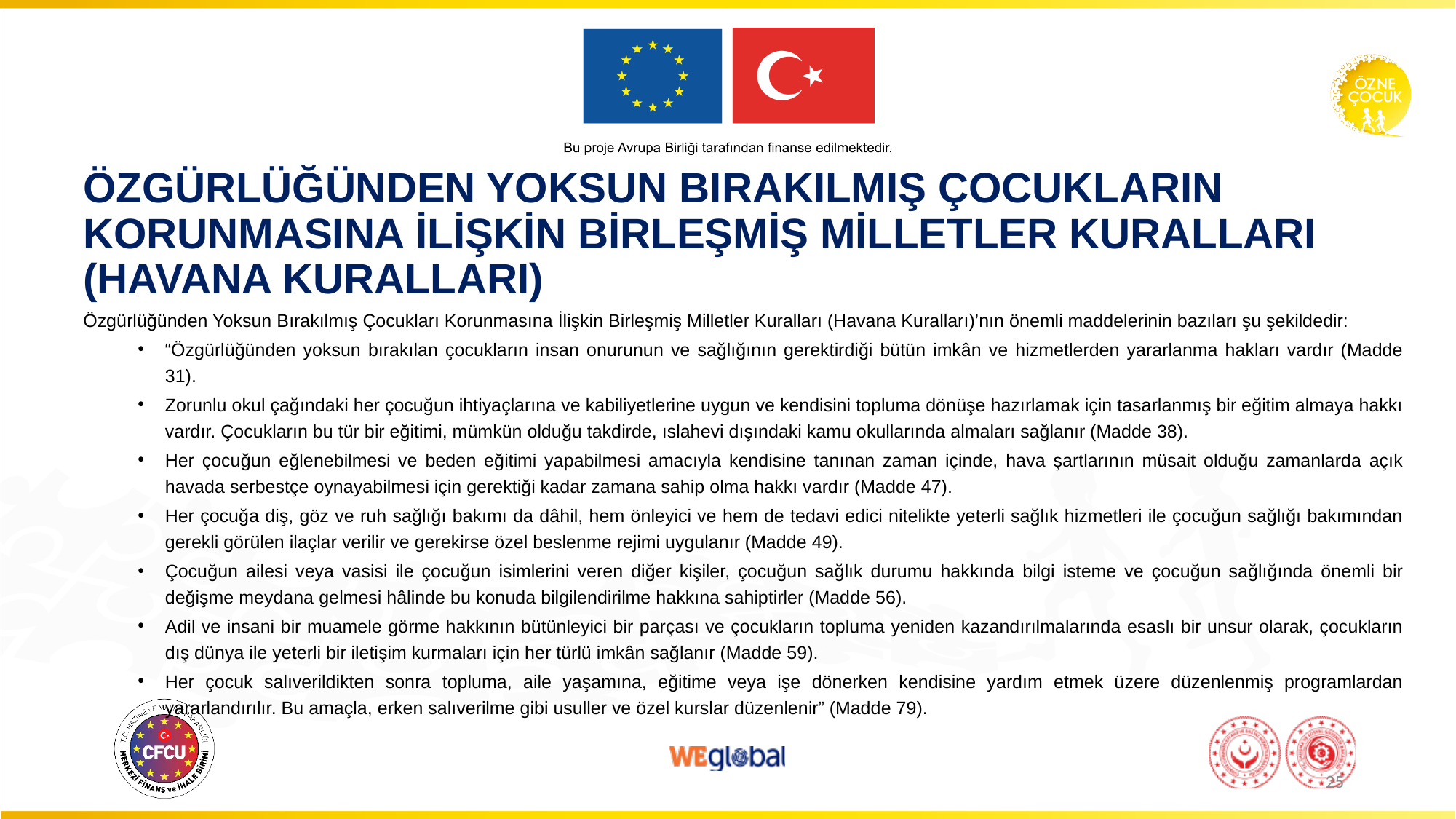

# Özgürlüğünden Yoksun Bırakılmış Çocukların Korunmasına İlişkin Birleşmiş Milletler Kuralları (Havana Kuralları)
Özgürlüğünden Yoksun Bırakılmış Çocukları Korunmasına İlişkin Birleşmiş Milletler Kuralları (Havana Kuralları)’nın önemli maddelerinin bazıları şu şekildedir:
“Özgürlüğünden yoksun bırakılan çocukların insan onurunun ve sağlığının gerektirdiği bütün imkân ve hizmetlerden yararlanma hakları vardır (Madde 31).
Zorunlu okul çağındaki her çocuğun ihtiyaçlarına ve kabiliyetlerine uygun ve kendisini topluma dönüşe hazırlamak için tasarlanmış bir eğitim almaya hakkı vardır. Çocukların bu tür bir eğitimi, mümkün olduğu takdirde, ıslahevi dışındaki kamu okullarında almaları sağlanır (Madde 38).
Her çocuğun eğlenebilmesi ve beden eğitimi yapabilmesi amacıyla kendisine tanınan zaman içinde, hava şartlarının müsait olduğu zamanlarda açık havada serbestçe oynayabilmesi için gerektiği kadar zamana sahip olma hakkı vardır (Madde 47).
Her çocuğa diş, göz ve ruh sağlığı bakımı da dâhil, hem önleyici ve hem de tedavi edici nitelikte yeterli sağlık hizmetleri ile çocuğun sağlığı bakımından gerekli görülen ilaçlar verilir ve gerekirse özel beslenme rejimi uygulanır (Madde 49).
Çocuğun ailesi veya vasisi ile çocuğun isimlerini veren diğer kişiler, çocuğun sağlık durumu hakkında bilgi isteme ve çocuğun sağlığında önemli bir değişme meydana gelmesi hâlinde bu konuda bilgilendirilme hakkına sahiptirler (Madde 56).
Adil ve insani bir muamele görme hakkının bütünleyici bir parçası ve çocukların topluma yeniden kazandırılmalarında esaslı bir unsur olarak, çocukların dış dünya ile yeterli bir iletişim kurmaları için her türlü imkân sağlanır (Madde 59).
Her çocuk salıverildikten sonra topluma, aile yaşamına, eğitime veya işe dönerken kendisine yardım etmek üzere düzenlenmiş programlardan yararlandırılır. Bu amaçla, erken salıverilme gibi usuller ve özel kurslar düzenlenir” (Madde 79).

25